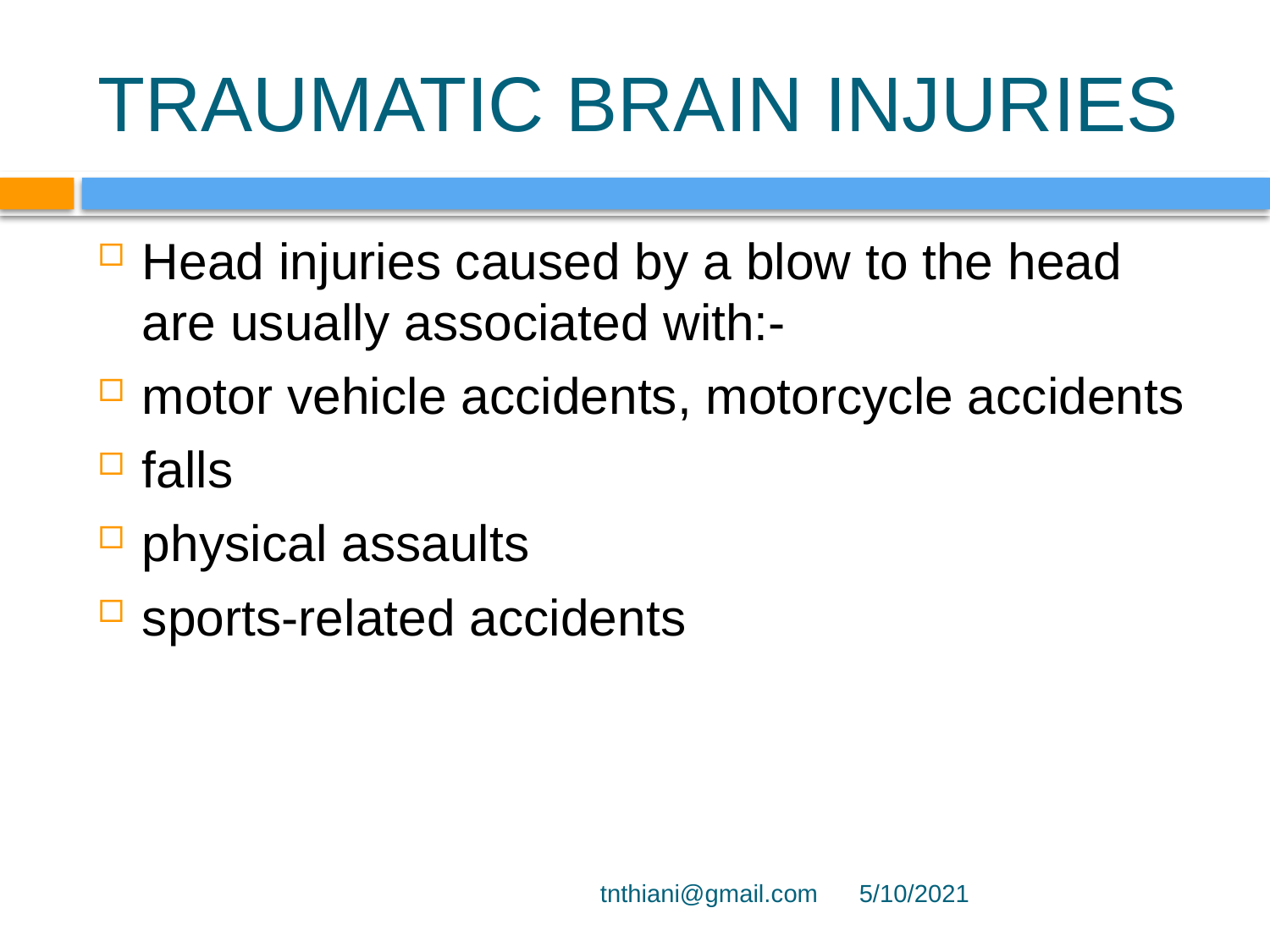

# TRAUMATIC BRAIN INJURIES
Head injuries caused by a blow to the head are usually associated with:-
motor vehicle accidents, motorcycle accidents
falls
physical assaults
sports-related accidents

tnthiani@gmail.com
5/10/2021